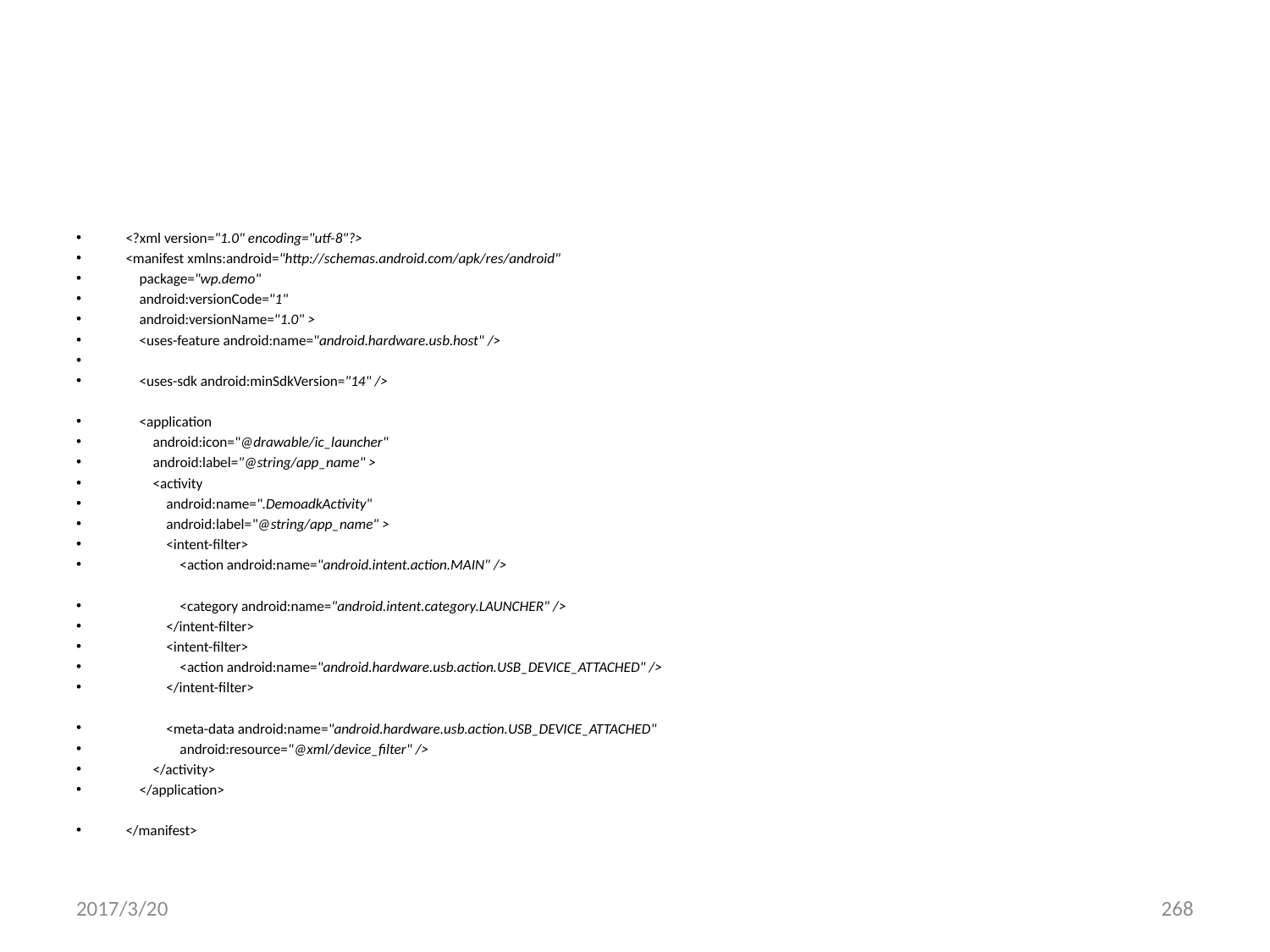

#
<?xml version="1.0" encoding="utf-8"?>
<manifest xmlns:android="http://schemas.android.com/apk/res/android"
    package="wp.demo"
    android:versionCode="1"
    android:versionName="1.0" >
    <uses-feature android:name="android.hardware.usb.host" />

    <uses-sdk android:minSdkVersion="14" />

    <application
        android:icon="@drawable/ic_launcher"
        android:label="@string/app_name" >
        <activity
            android:name=".DemoadkActivity"
            android:label="@string/app_name" >
            <intent-filter>
                <action android:name="android.intent.action.MAIN" />

                <category android:name="android.intent.category.LAUNCHER" />
            </intent-filter>
            <intent-filter>
                <action android:name="android.hardware.usb.action.USB_DEVICE_ATTACHED" />
            </intent-filter>

            <meta-data android:name="android.hardware.usb.action.USB_DEVICE_ATTACHED"
                android:resource="@xml/device_filter" />
        </activity>
    </application>

</manifest>
2017/3/20
268